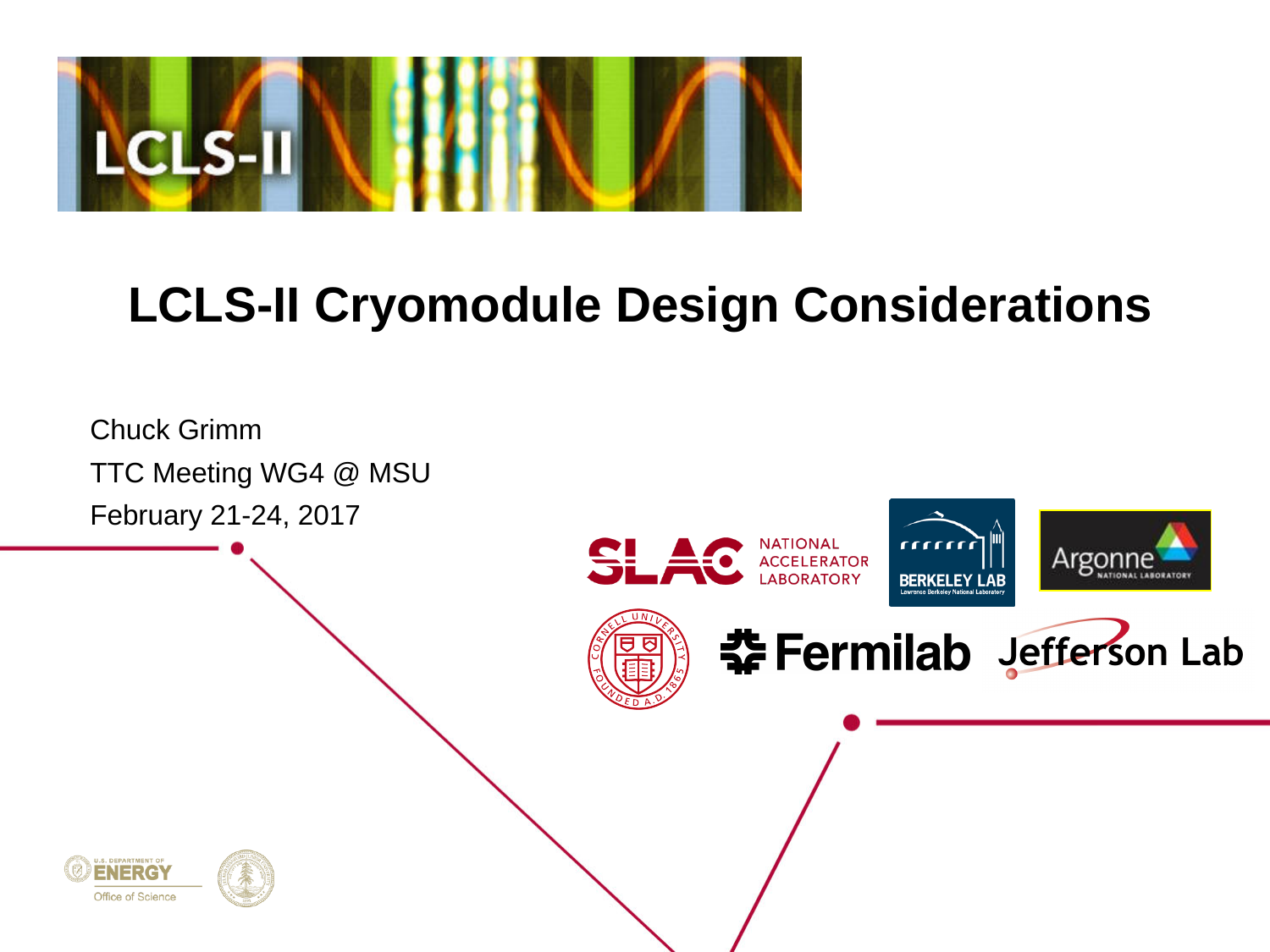

# LCLS-II Cryomodule Design Considerations
Chuck Grimm
TTC Meeting WG4 @ MSU
February 21-24, 2017